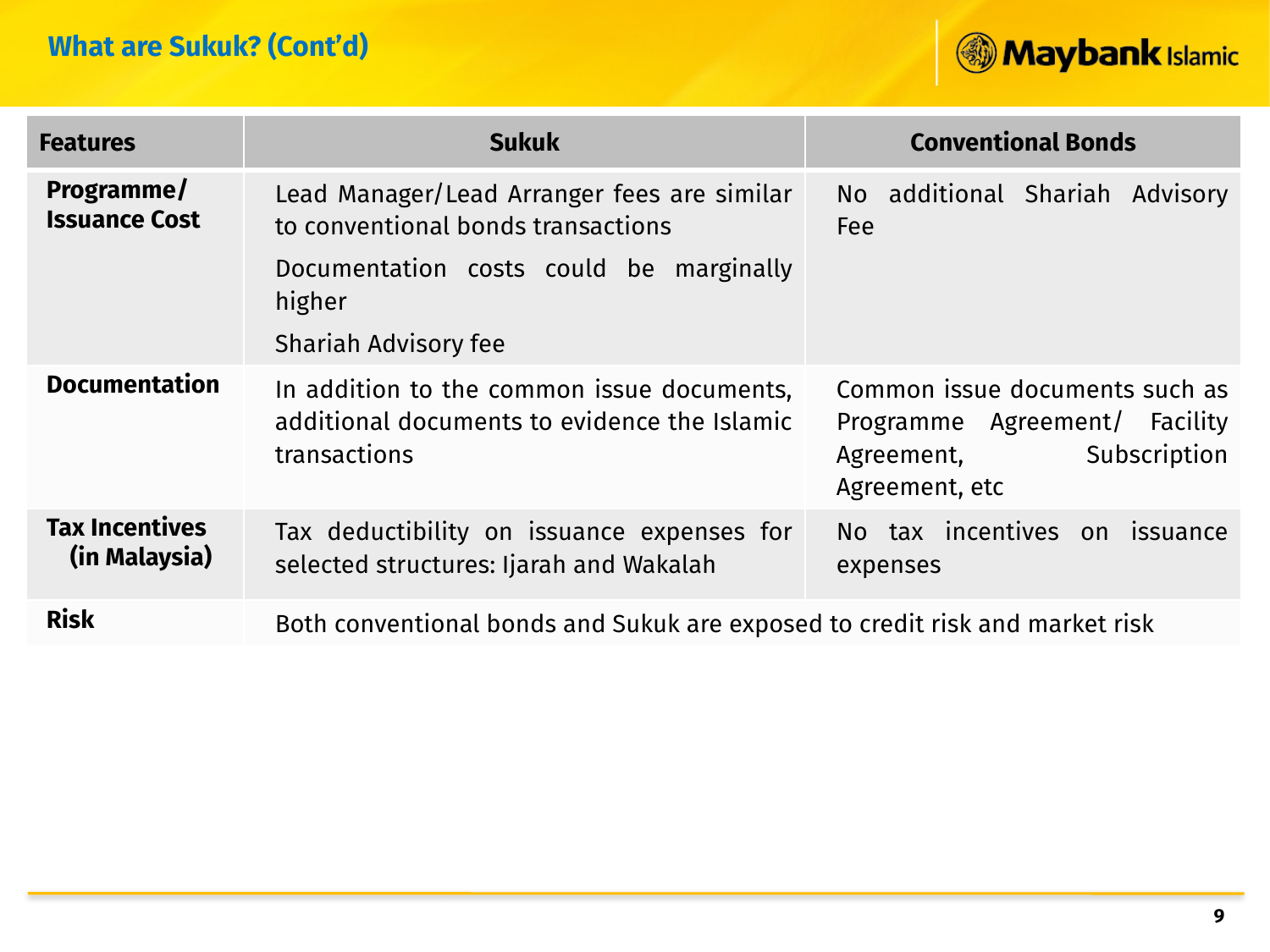

What are Sukuk? (Cont’d)
| Features | Sukuk | Conventional Bonds |
| --- | --- | --- |
| Programme/ Issuance Cost | Lead Manager/Lead Arranger fees are similar to conventional bonds transactions Documentation costs could be marginally higher Shariah Advisory fee | No additional Shariah Advisory Fee |
| Documentation | In addition to the common issue documents, additional documents to evidence the Islamic transactions | Common issue documents such as Programme Agreement/ Facility Agreement, Subscription Agreement, etc |
| Tax Incentives (in Malaysia) | Tax deductibility on issuance expenses for selected structures: Ijarah and Wakalah | No tax incentives on issuance expenses |
| Risk | Both conventional bonds and Sukuk are exposed to credit risk and market risk |  |